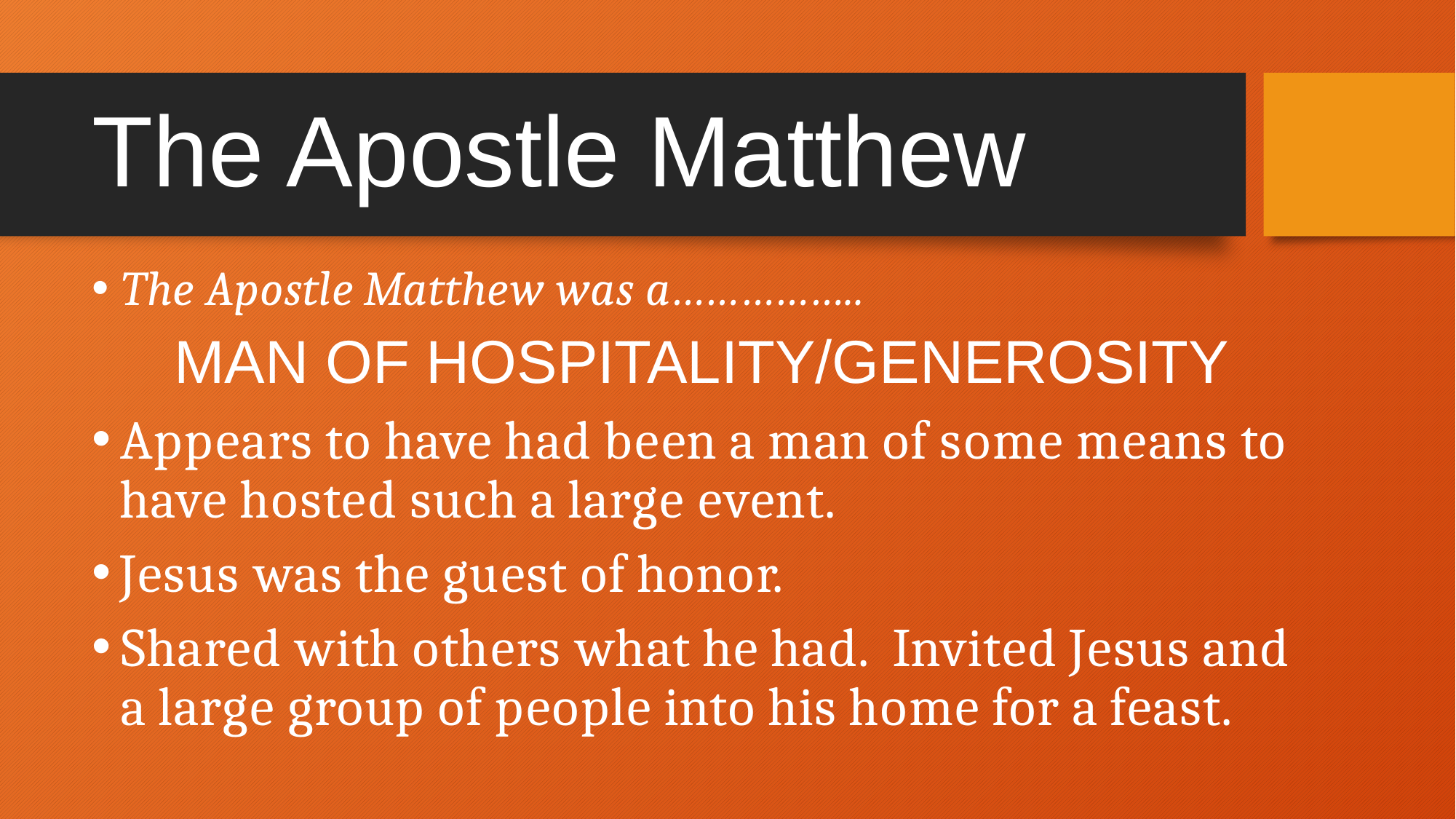

# The Apostle Matthew
The Apostle Matthew was a……………..
MAN OF HOSPITALITY/GENEROSITY
Appears to have had been a man of some means to have hosted such a large event.
Jesus was the guest of honor.
Shared with others what he had.  Invited Jesus and a large group of people into his home for a feast.